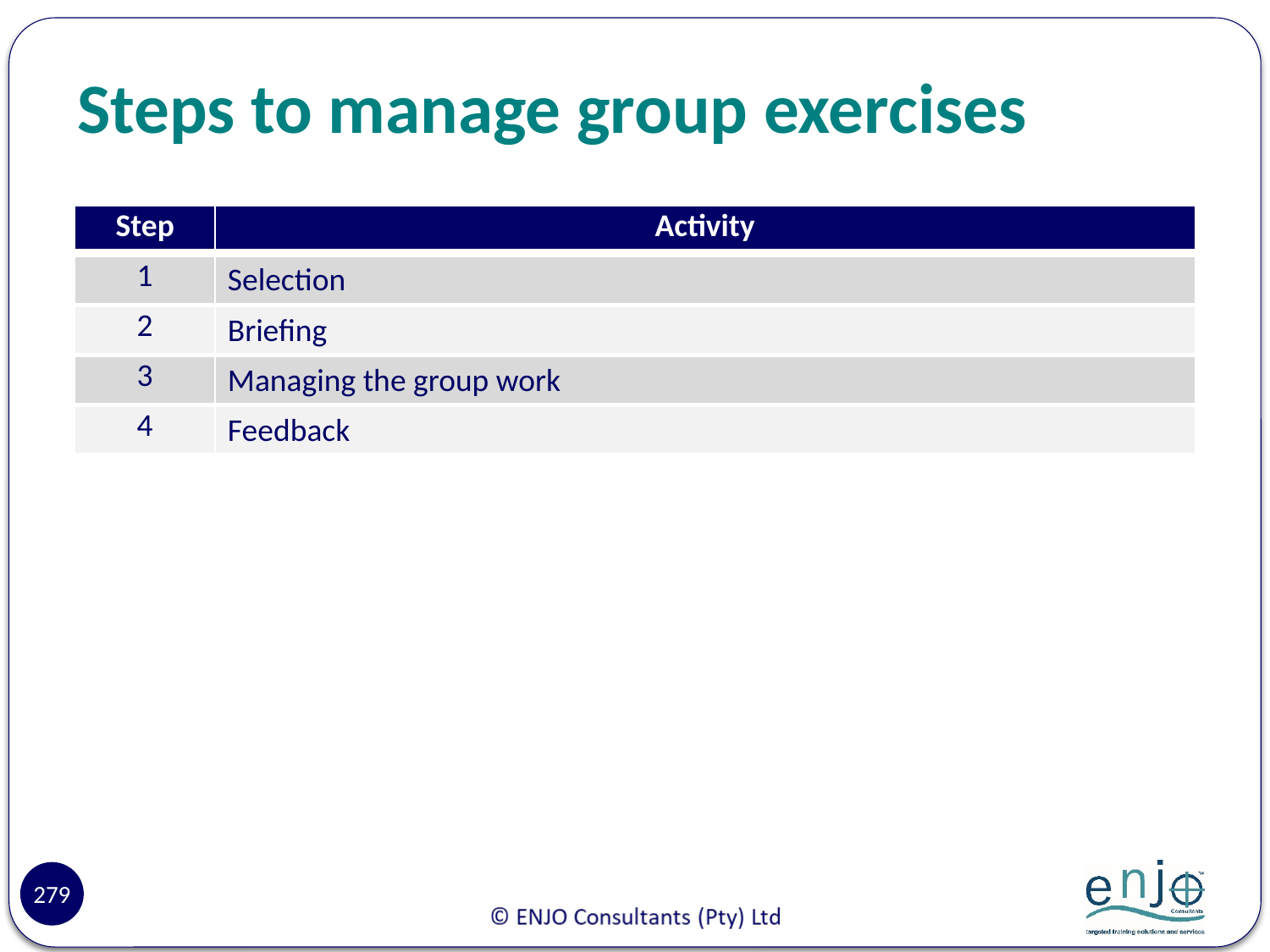

# Steps to manage group exercises
| Step | Activity |
| --- | --- |
| 1 | Selection |
| --- | --- |
| 2 | Briefing |
| --- | --- |
| 3 | Managing the group work |
| --- | --- |
| 4 | Feedback |
| --- | --- |
279